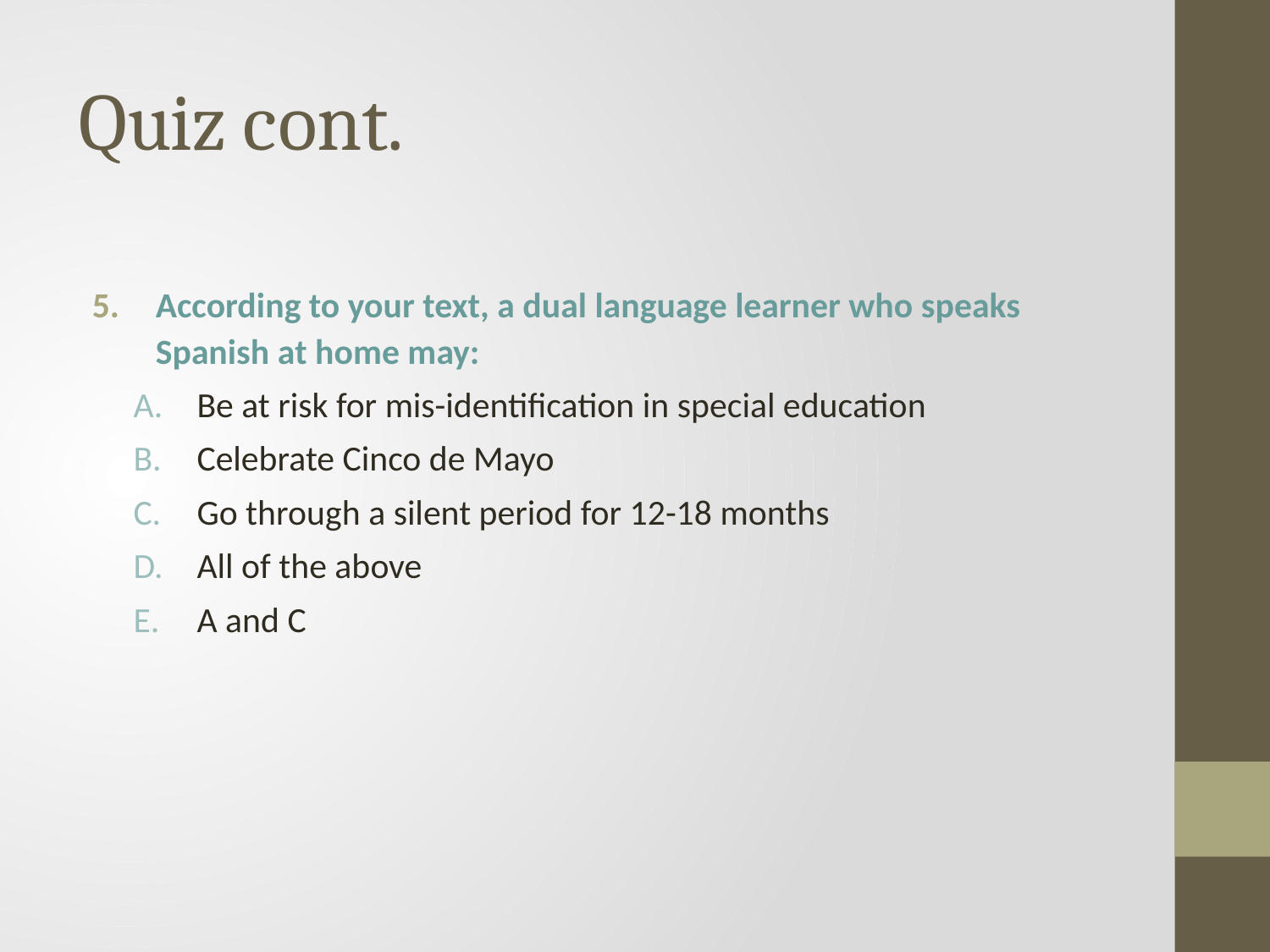

# Quiz cont.

According to your text, a dual language learner who speaks Spanish at home may:
Be at risk for mis-identification in special education
Celebrate Cinco de Mayo
Go through a silent period for 12-18 months
All of the above
A and C